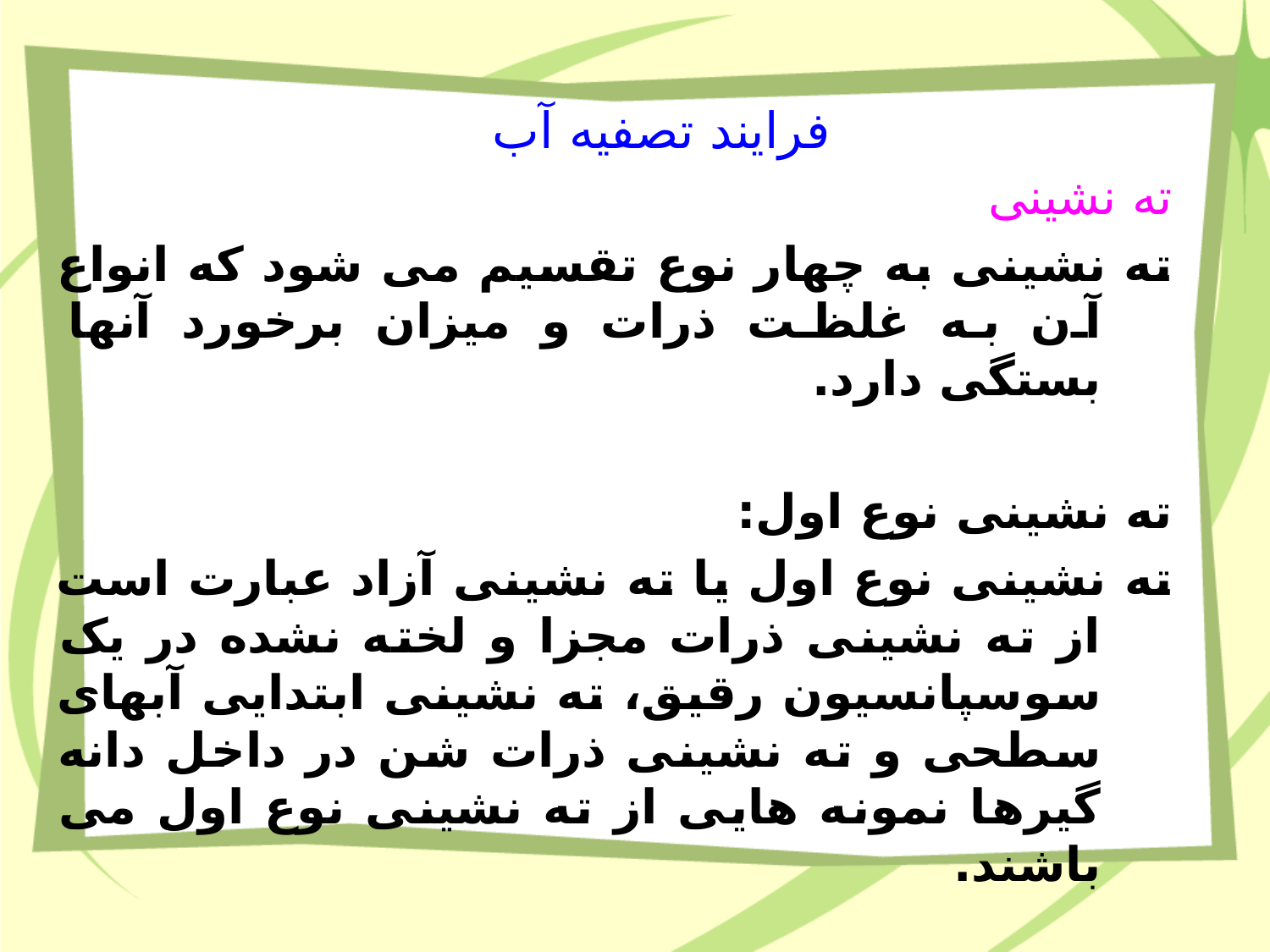

فرایند تصفیه آب
ته نشینی
ته نشینی به چهار نوع تقسیم می شود که انواع آن به غلظت ذرات و میزان برخورد آنها بستگی دارد.

ته نشینی نوع اول:
ته نشینی نوع اول یا ته نشینی آزاد عبارت است از ته نشینی ذرات مجزا و لخته نشده در یک سوسپانسیون رقیق، ته نشینی ابتدایی آبهای سطحی و ته نشینی ذرات شن در داخل دانه گیرها نمونه هایی از ته نشینی نوع اول می باشند.